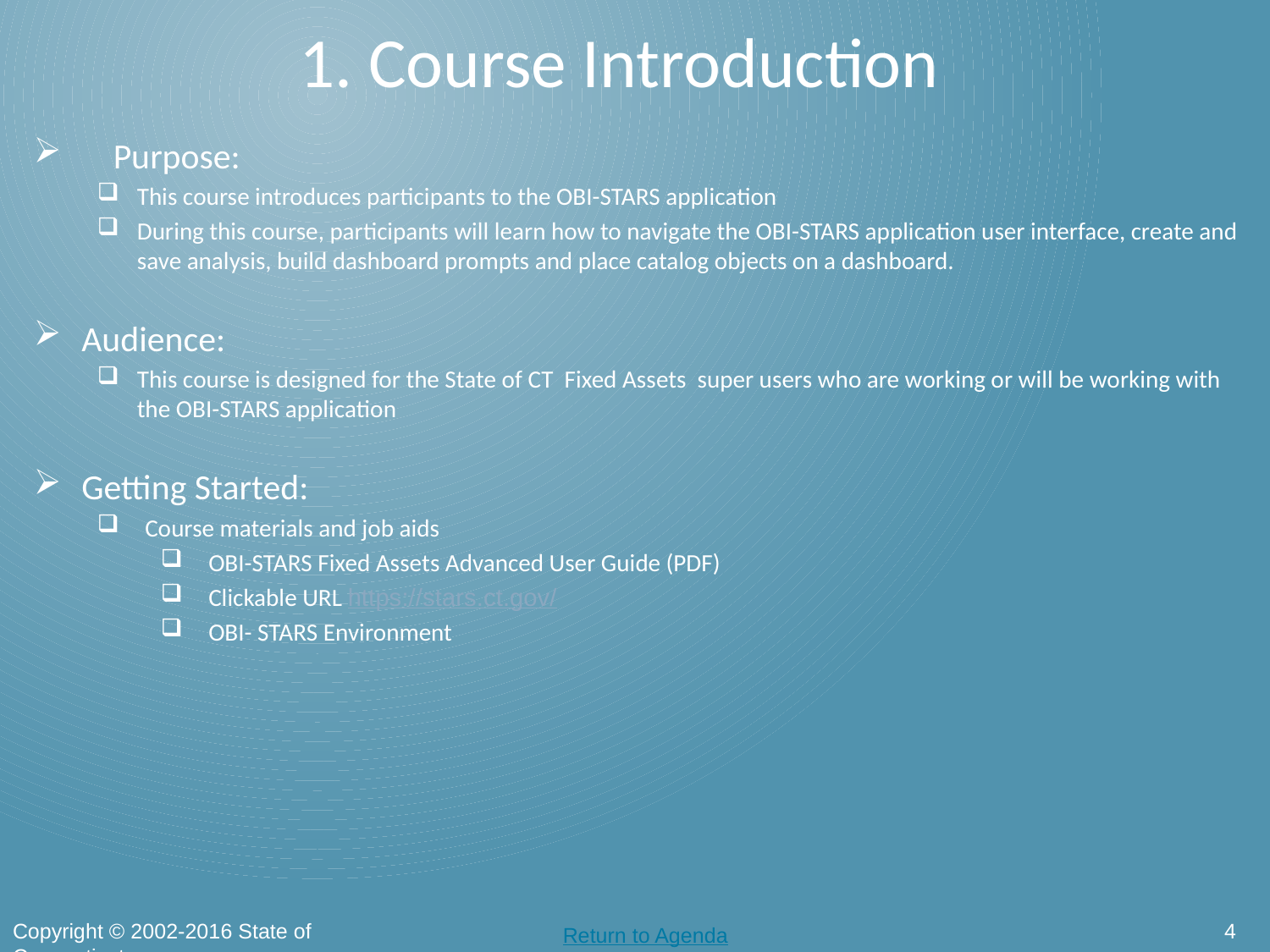

# 1. Course Introduction
Purpose:
This course introduces participants to the OBI-STARS application
During this course, participants will learn how to navigate the OBI-STARS application user interface, create and save analysis, build dashboard prompts and place catalog objects on a dashboard.

Audience:
This course is designed for the State of CT  Fixed Assets  super users who are working or will be working with the OBI-STARS application

Getting Started:
Course materials and job aids
OBI-STARS Fixed Assets Advanced User Guide (PDF)
Clickable URL https://stars.ct.gov/
OBI- STARS Environment
Copyright © 2002-2016 State of Connecticut

4